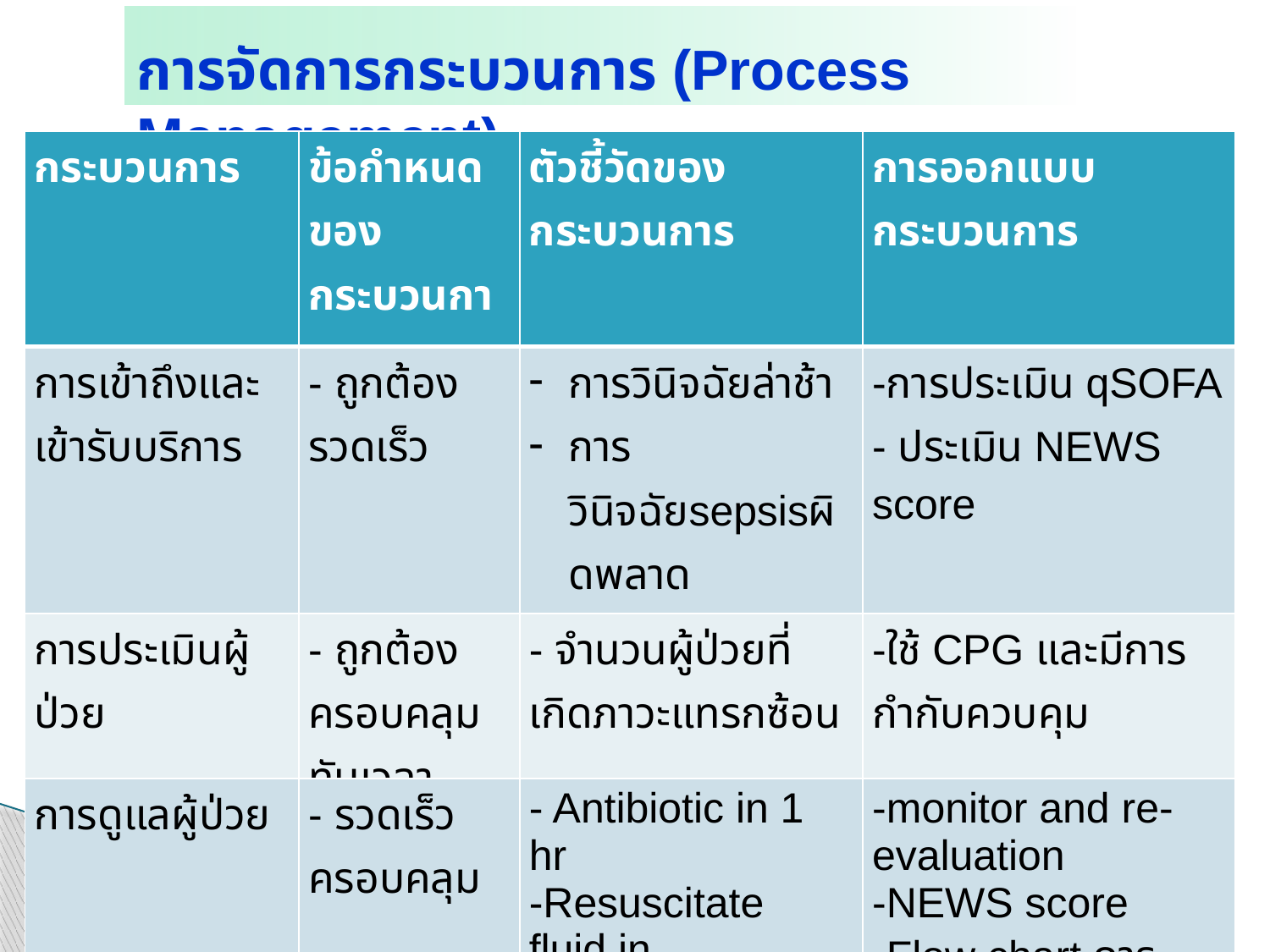

การจัดการกระบวนการ (Process Management)

| กระบวนการ | ข้อกำหนดของกระบวนการ | ตัวชี้วัดของกระบวนการ | การออกแบบกระบวนการ |
| --- | --- | --- | --- |
| การเข้าถึงและเข้ารับบริการ | - ถูกต้อง รวดเร็ว | การวินิจฉัยล่าช้า การวินิจฉัยsepsisผิดพลาด | -การประเมิน qSOFA - ประเมิน NEWS score |
| การประเมินผู้ป่วย | - ถูกต้อง ครอบคลุม ทันเวลา | - จำนวนผู้ป่วยที่เกิดภาวะแทรกซ้อน | -ใช้ CPG และมีการกำกับควบคุม |
| การดูแลผู้ป่วย | - รวดเร็ว ครอบคลุม | - Antibiotic in 1 hr -Resuscitate fluid in 30 min -อัตราการเสียชีวิตจาก Sepsis | -monitor and re-evaluation -NEWS score -Flow chart การดูแลผู้ป่วย sepsis |